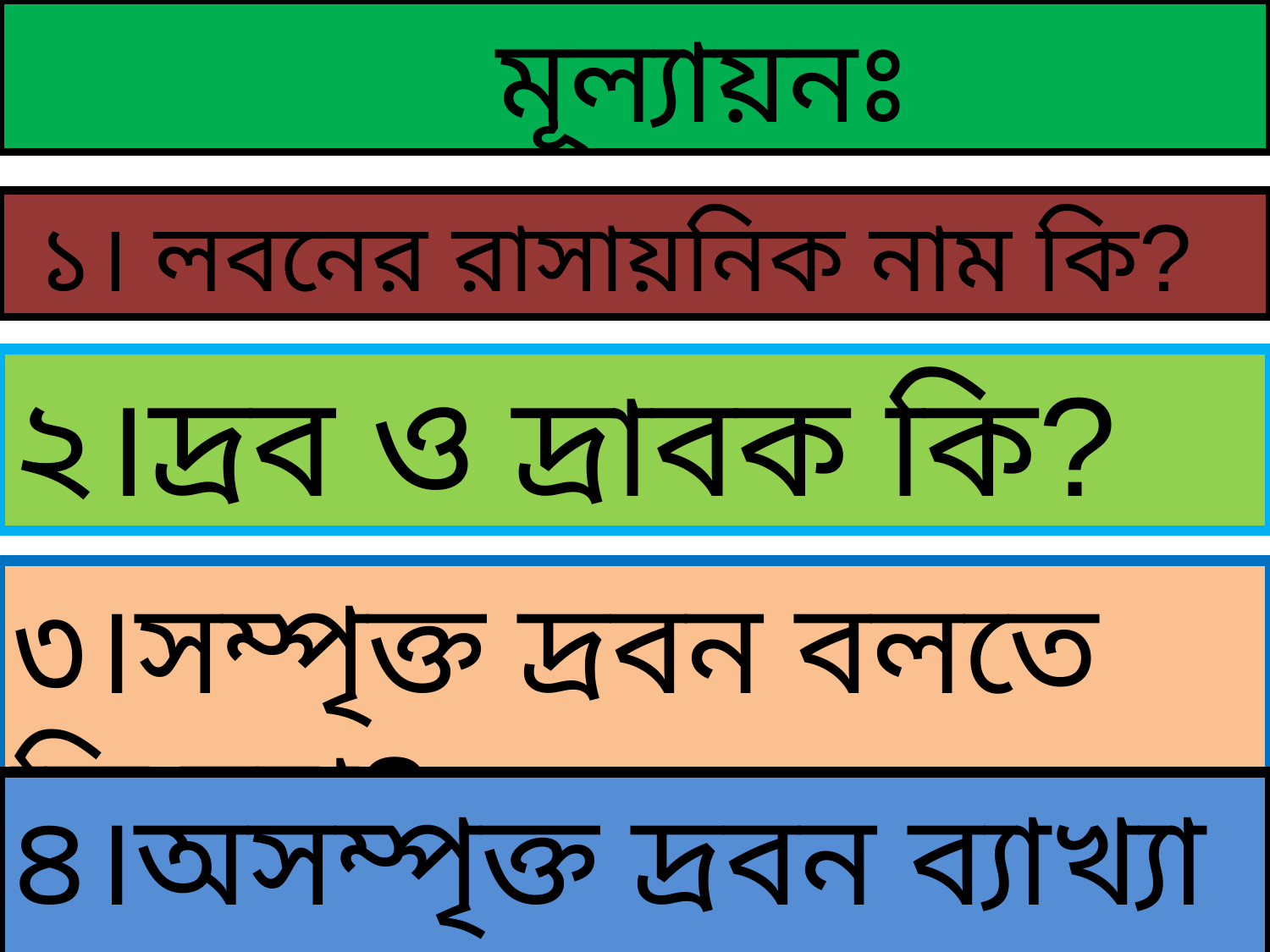

মূল্যায়নঃ
 ১। লবনের রাসায়নিক নাম কি?
২।দ্রব ও দ্রাবক কি?
৩।সম্পৃক্ত দ্রবন বলতে কি বুঝ?
৪।অসম্পৃক্ত দ্রবন ব্যাখ্যা কর ।